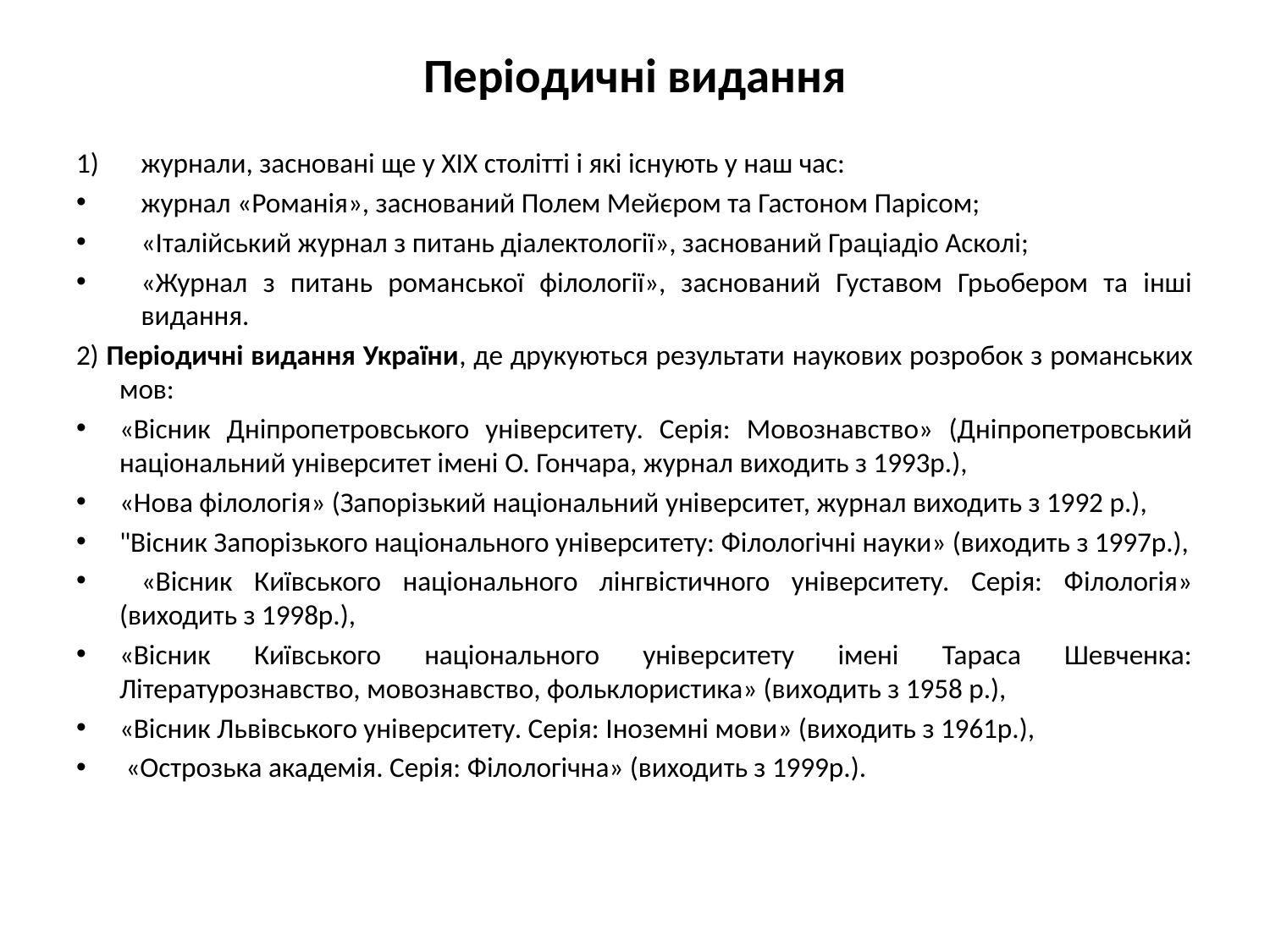

# Періодичні видання
журнали, засновані ще у ХІХ столітті і які існують у наш час:
журнал «Романія», заснований Полем Мейєром та Гастоном Парісом;
«Італійський журнал з питань діалектології», заснований Граціадіо Асколі;
«Журнал з питань романської філології», заснований Густавом Грьобером та інші видання.
2) Періодичні видання України, де друкуються результати наукових розробок з романських мов:
«Вісник Дніпропетровського університету. Серія: Мовознавство» (Дніпропетровський національний університет імені О. Гончара, журнал виходить з 1993р.),
«Нова філологія» (Запорізький національний університет, журнал виходить з 1992 р.),
"Вісник Запорізького національного університету: Філологічні науки» (виходить з 1997р.),
 «Вісник Київського національного лінгвістичного університету. Серія: Філологія» (виходить з 1998р.),
«Вісник Київського національного університету імені Тараса Шевченка: Літературознавство, мовознавство, фольклористика» (виходить з 1958 р.),
«Вісник Львівського університету. Серія: Іноземні мови» (виходить з 1961р.),
 «Острозька академія. Серія: Філологічна» (виходить з 1999р.).